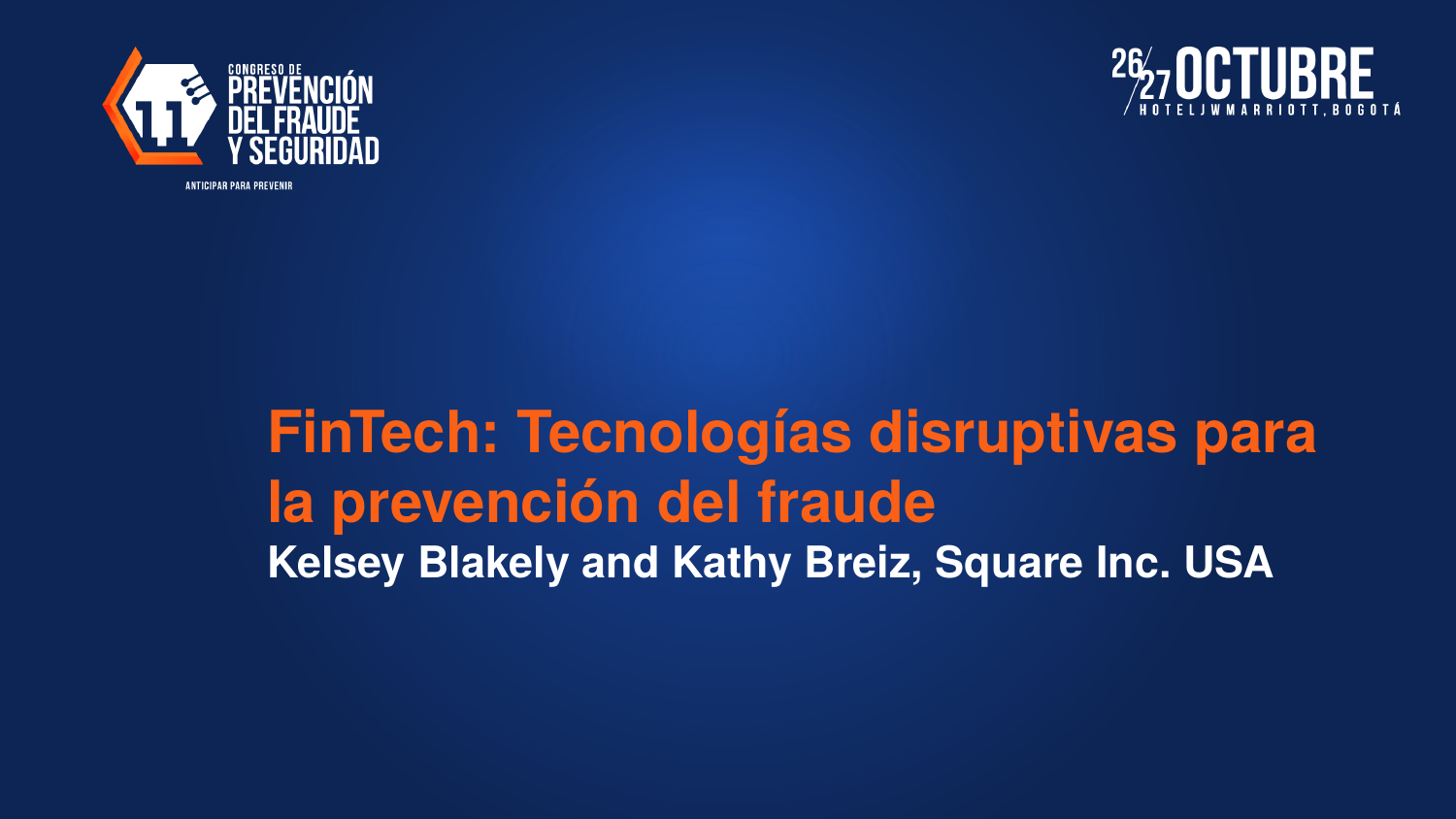

FinTech: Tecnologías disruptivas para la prevención del fraude
Kelsey Blakely and Kathy Breiz, Square Inc. USA